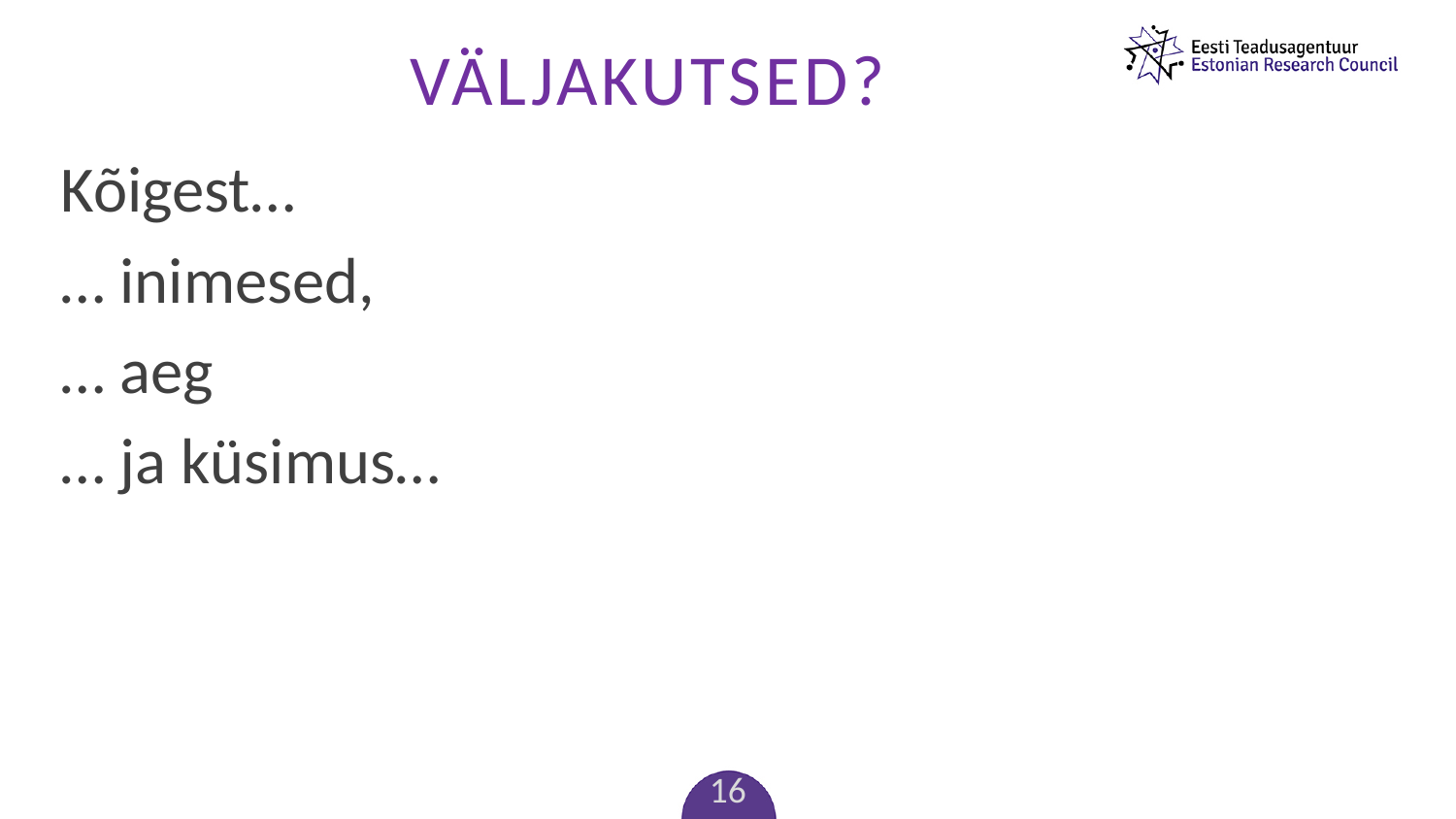

# Väljakutsed?
Kõigest…
… inimesed,
… aeg
… ja küsimus…
16